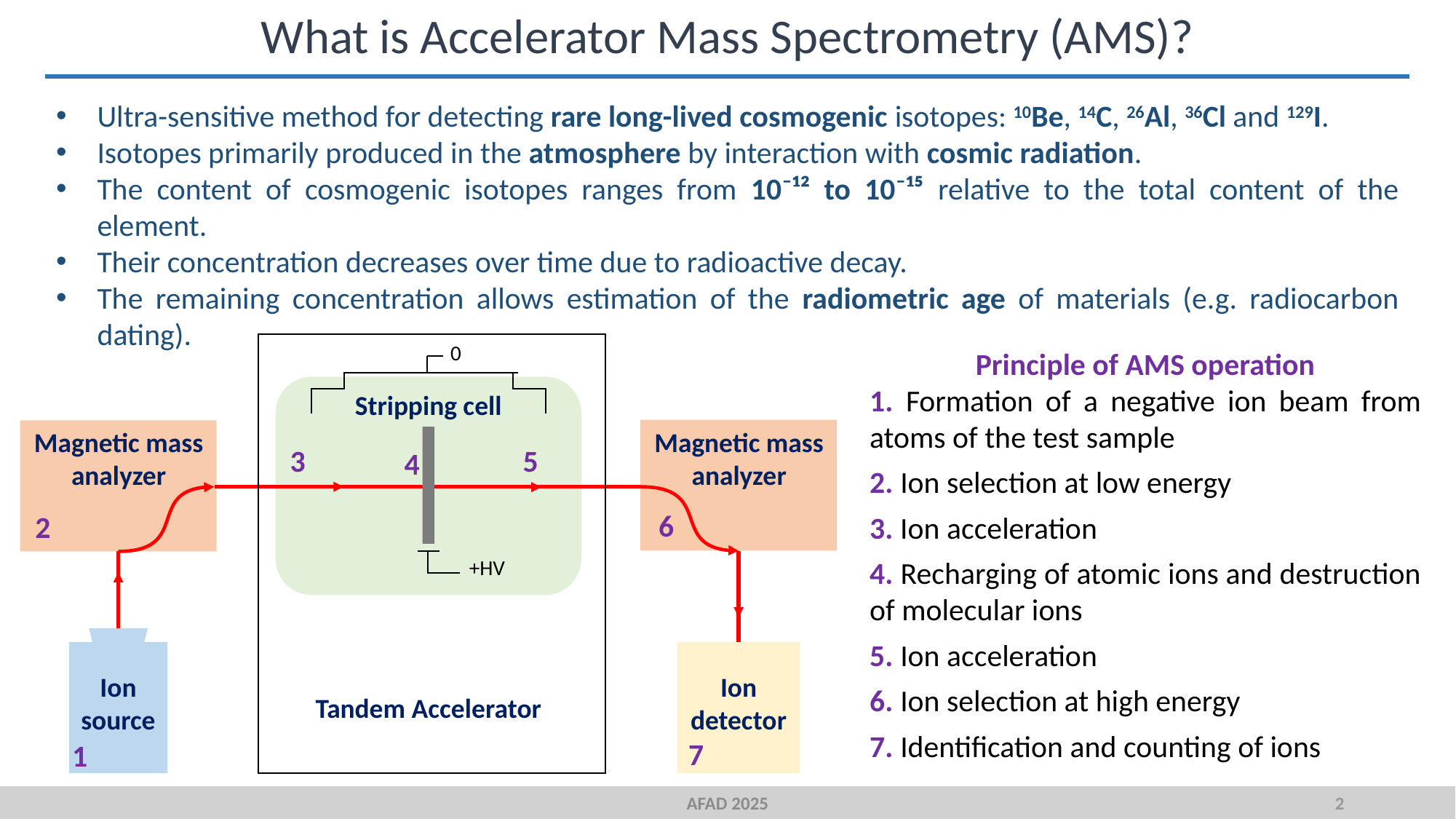

What is Accelerator Mass Spectrometry (AMS)?
Ultra-sensitive method for detecting rare long-lived cosmogenic isotopes: 10Be, 14C, 26Al, 36Cl and 129I.
Isotopes primarily produced in the atmosphere by interaction with cosmic radiation.
The content of cosmogenic isotopes ranges from 10⁻¹² to 10⁻¹⁵ relative to the total content of the element.
Their concentration decreases over time due to radioactive decay.
The remaining concentration allows estimation of the radiometric age of materials (e.g. radiocarbon dating).

0

Stripping cell
Magnetic mass
analyzer

Magnetic mass
analyzer

+HV

Ion source
Ion
detector
Tandem Accelerator
3
5
4
6
2
7
1
Principle of AMS operation
1. Formation of a negative ion beam from atoms of the test sample

2. Ion selection at low energy

3. Ion acceleration

4. Recharging of atomic ions and destruction of molecular ions

5. Ion acceleration

6. Ion selection at high energy

7. Identification and counting of ions

AFAD 2025
2